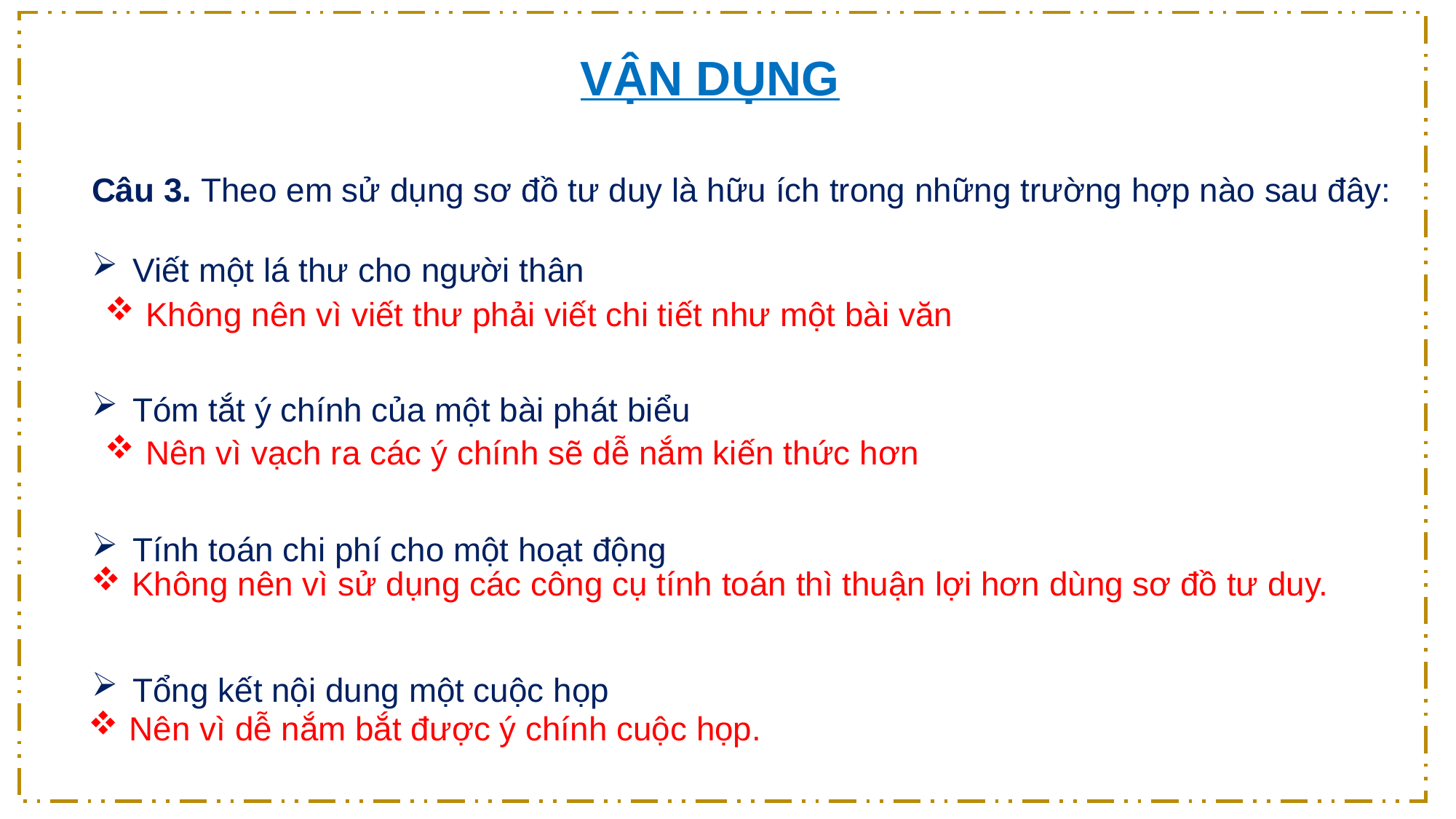

VẬN DỤNG
Câu 3. Theo em sử dụng sơ đồ tư duy là hữu ích trong những trường hợp nào sau đây:
Viết một lá thư cho người thân
Tóm tắt ý chính của một bài phát biểu
Tính toán chi phí cho một hoạt động
Tổng kết nội dung một cuộc họp

Không nên vì viết thư phải viết chi tiết như một bài văn
Nên vì vạch ra các ý chính sẽ dễ nắm kiến thức hơn
Không nên vì sử dụng các công cụ tính toán thì thuận lợi hơn dùng sơ đồ tư duy.
Nên vì dễ nắm bắt được ý chính cuộc họp.